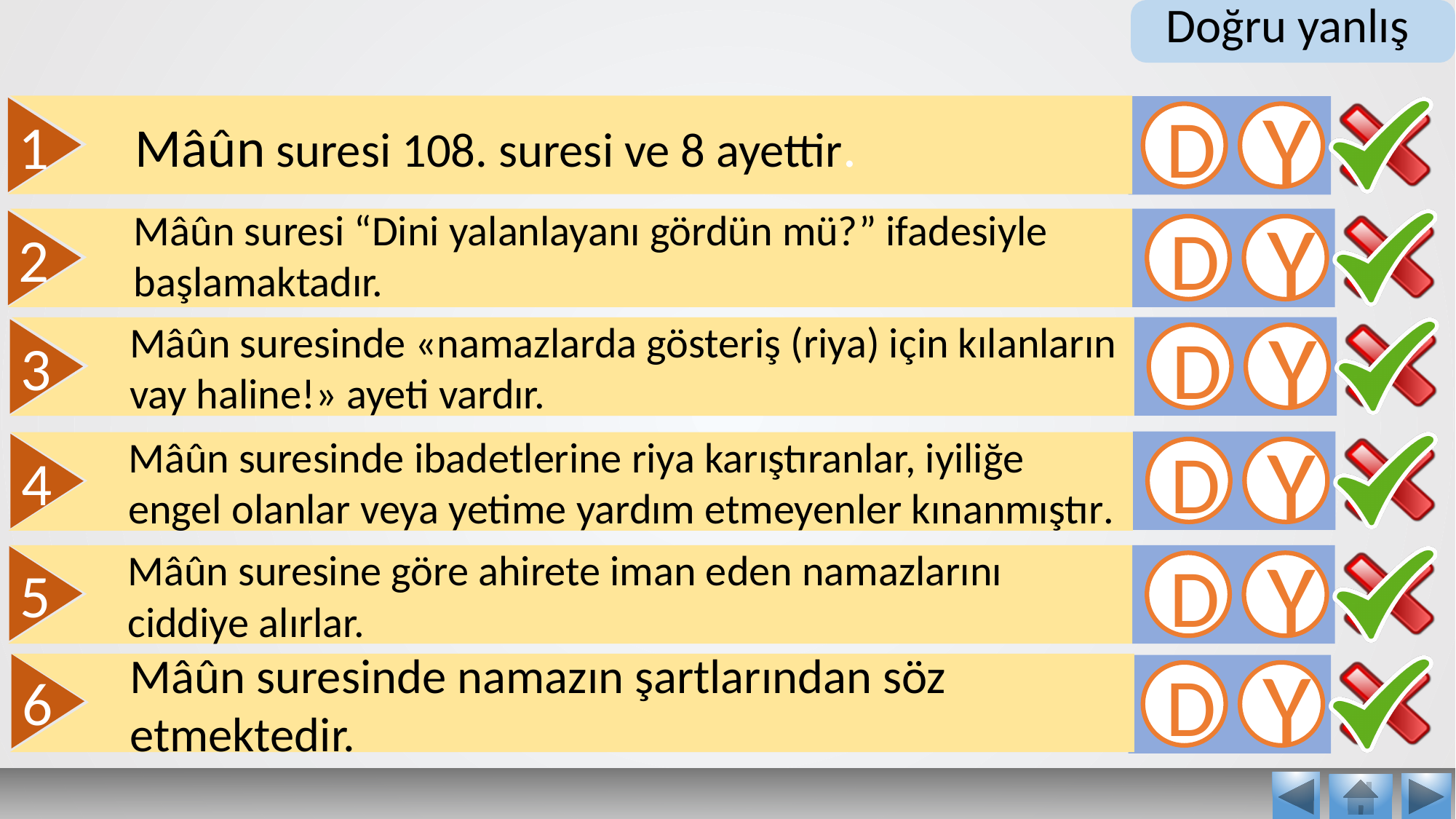

Doğru yanlış
     Mâûn suresi 108. suresi ve 8 ayettir.

D
Y
1
Mâûn suresi “Dini yalanlayanı gördün mü?” ifadesiyle başlamaktadır.

D
Y
2

Mâûn suresinde «namazlarda gösteriş (riya) için kılanların vay haline!» ayeti vardır.

D
Y
3

Mâûn suresinde ibadetlerine riya karıştıranlar, iyiliğe engel olanlar veya yetime yardım etmeyenler kınanmıştır.

D
Y
4
Mâûn suresine göre ahirete iman eden namazlarını ciddiye alırlar.

D
Y
5
Mâûn suresinde namazın şartlarından söz etmektedir.

D
Y
6